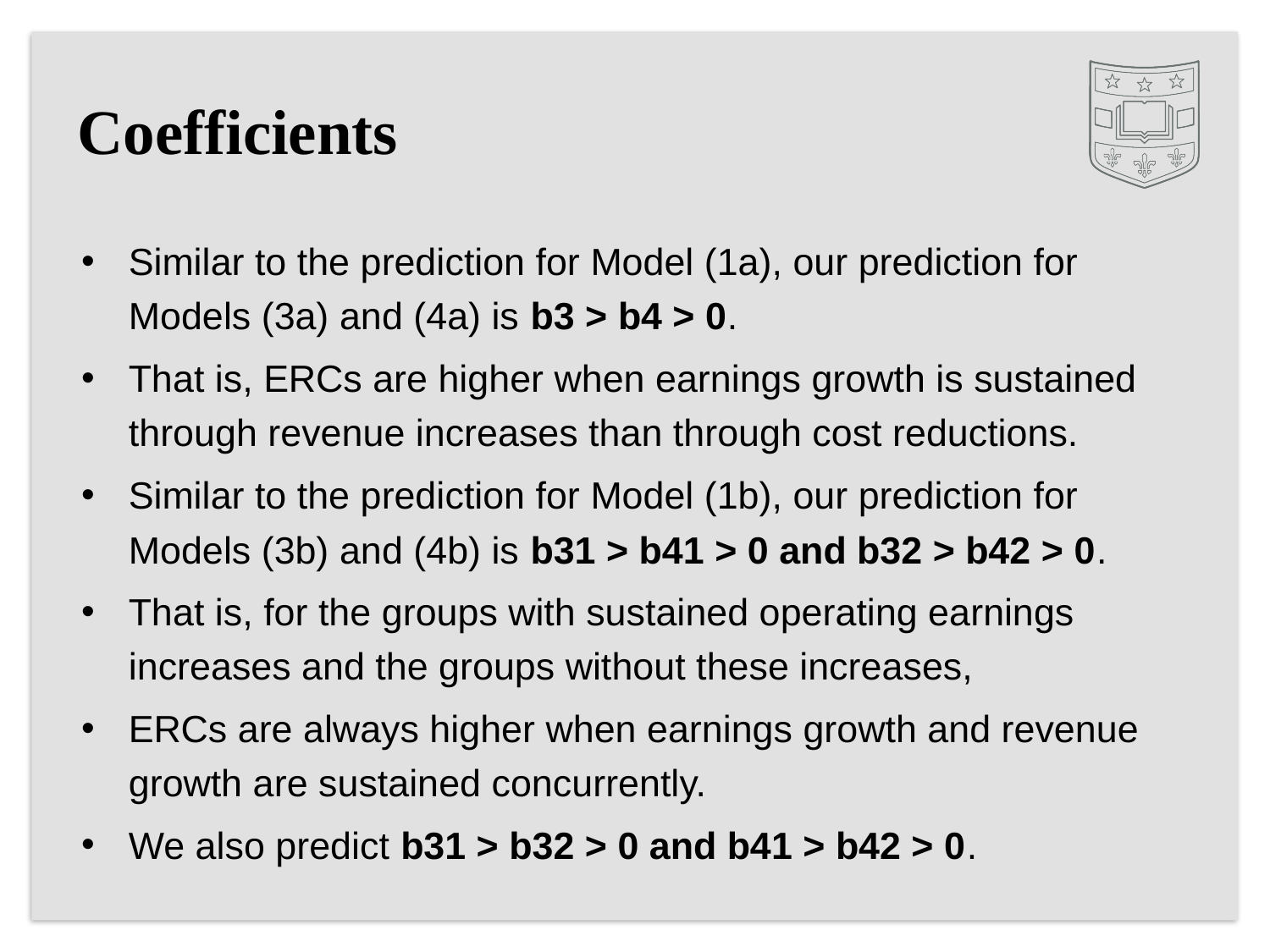

# Coefficients
Similar to the prediction for Model (1a), our prediction for Models (3a) and (4a) is b3 > b4 > 0.
That is, ERCs are higher when earnings growth is sustained through revenue increases than through cost reductions.
Similar to the prediction for Model (1b), our prediction for Models (3b) and (4b) is b31 > b41 > 0 and b32 > b42 > 0.
That is, for the groups with sustained operating earnings increases and the groups without these increases,
ERCs are always higher when earnings growth and revenue growth are sustained concurrently.
We also predict b31 > b32 > 0 and b41 > b42 > 0.